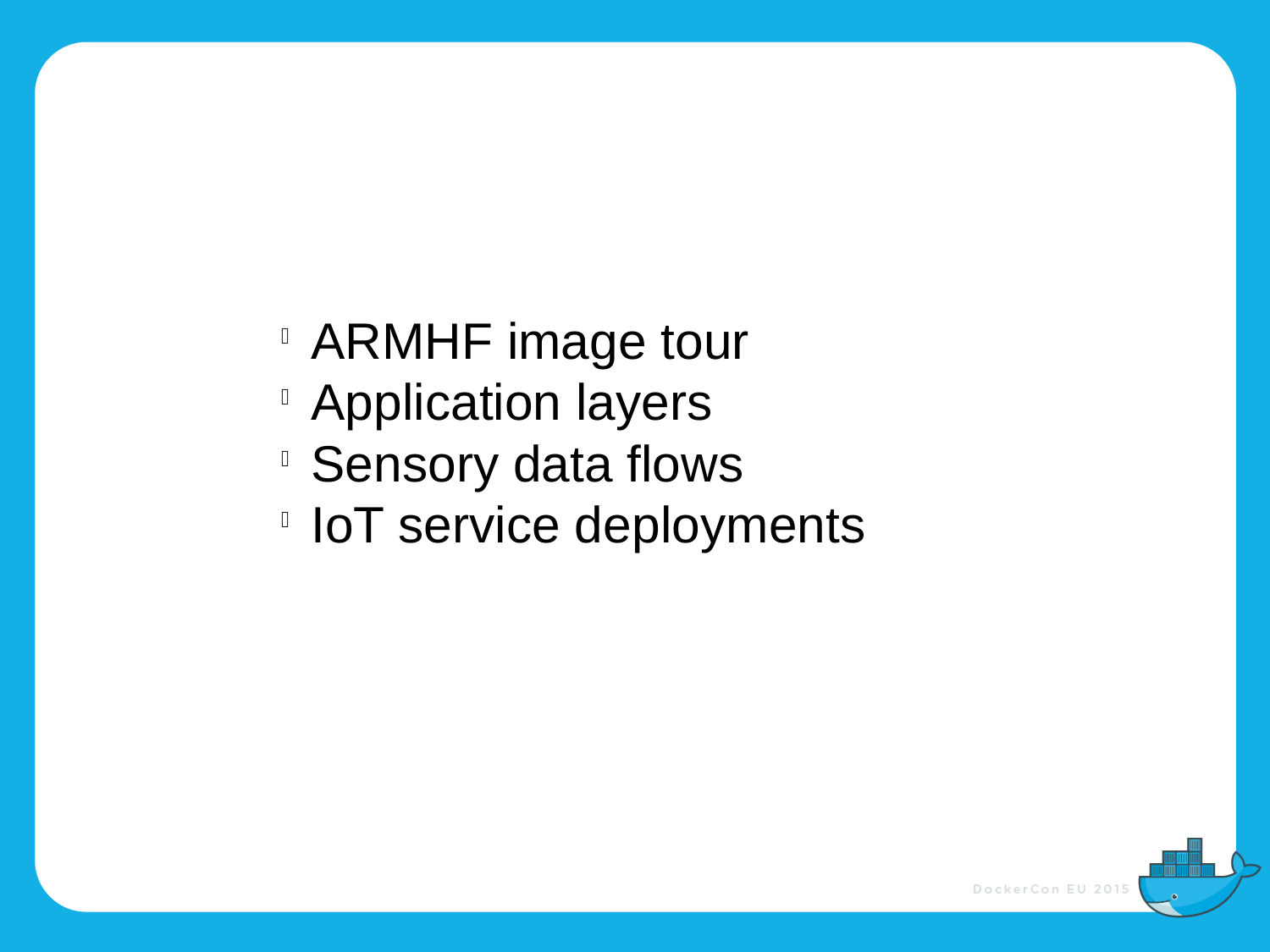

ARMHF image tour
Application layers
Sensory data flows
IoT service deployments